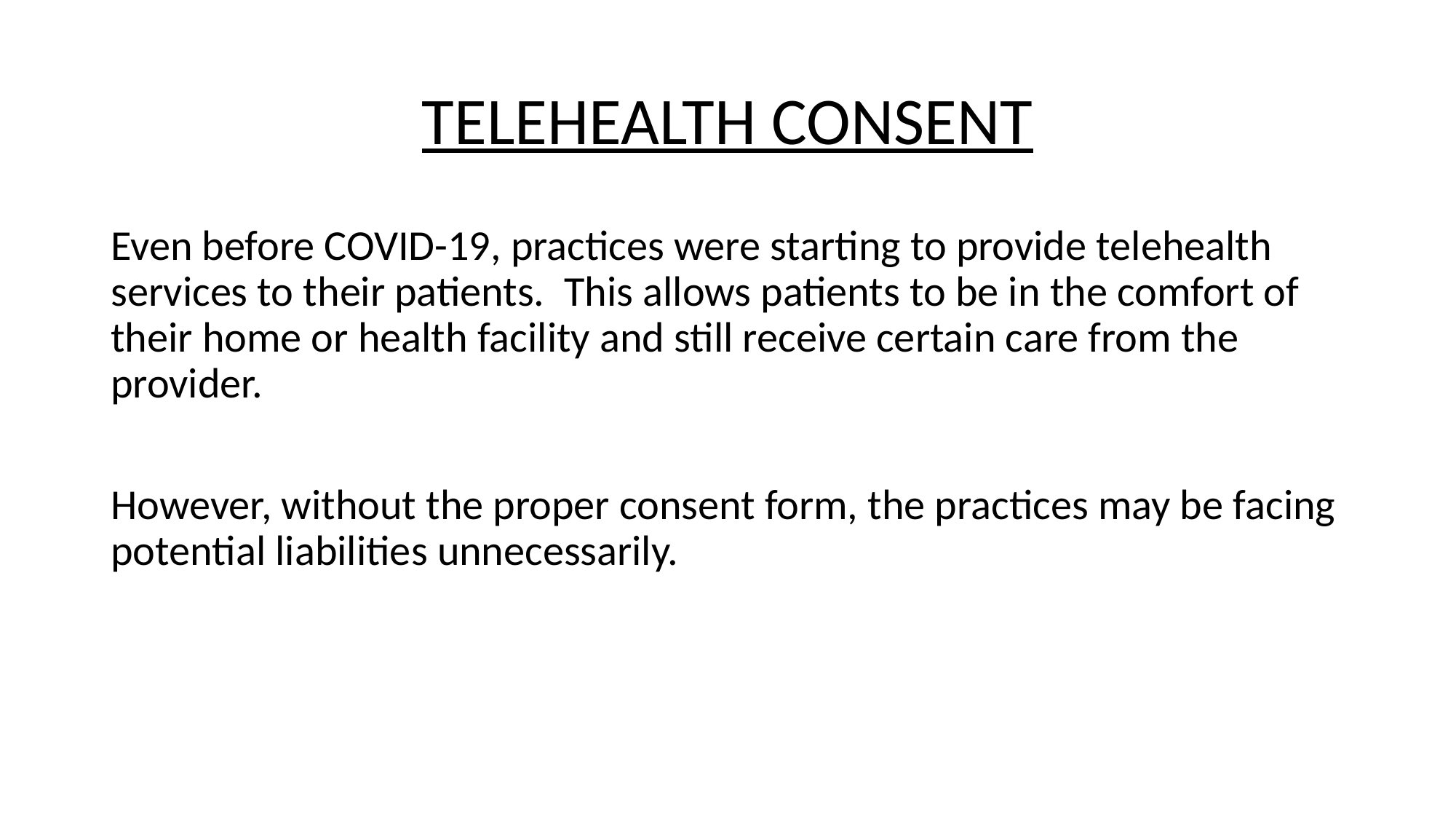

# TELEHEALTH CONSENT
Even before COVID-19, practices were starting to provide telehealth services to their patients.  This allows patients to be in the comfort of their home or health facility and still receive certain care from the provider.

However, without the proper consent form, the practices may be facing potential liabilities unnecessarily.